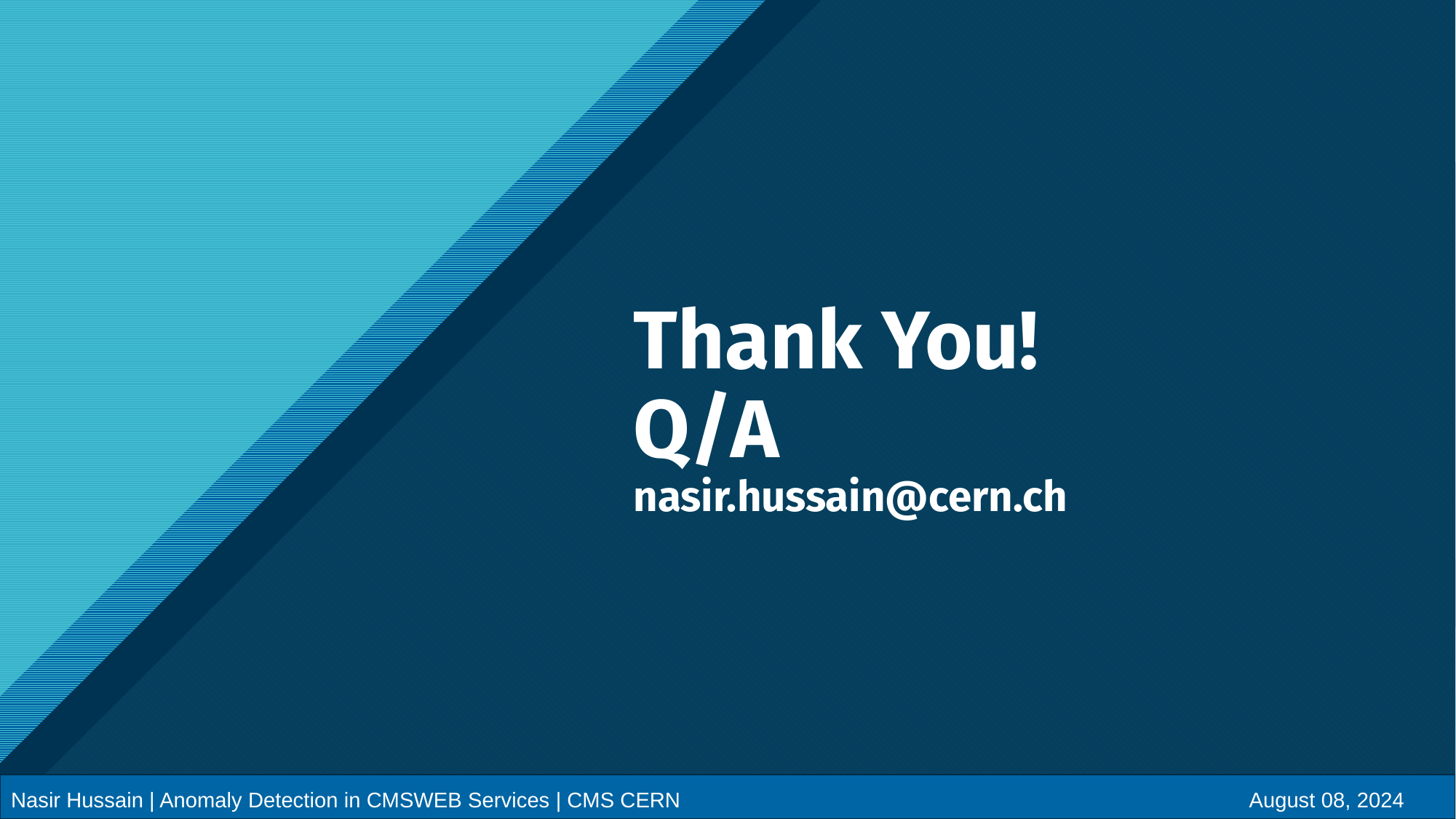

# Thank You! Q/A nasir.hussain@cern.ch

Nasir Hussain | Anomaly Detection in CMSWEB Services | CMS CERN
August 08, 2024